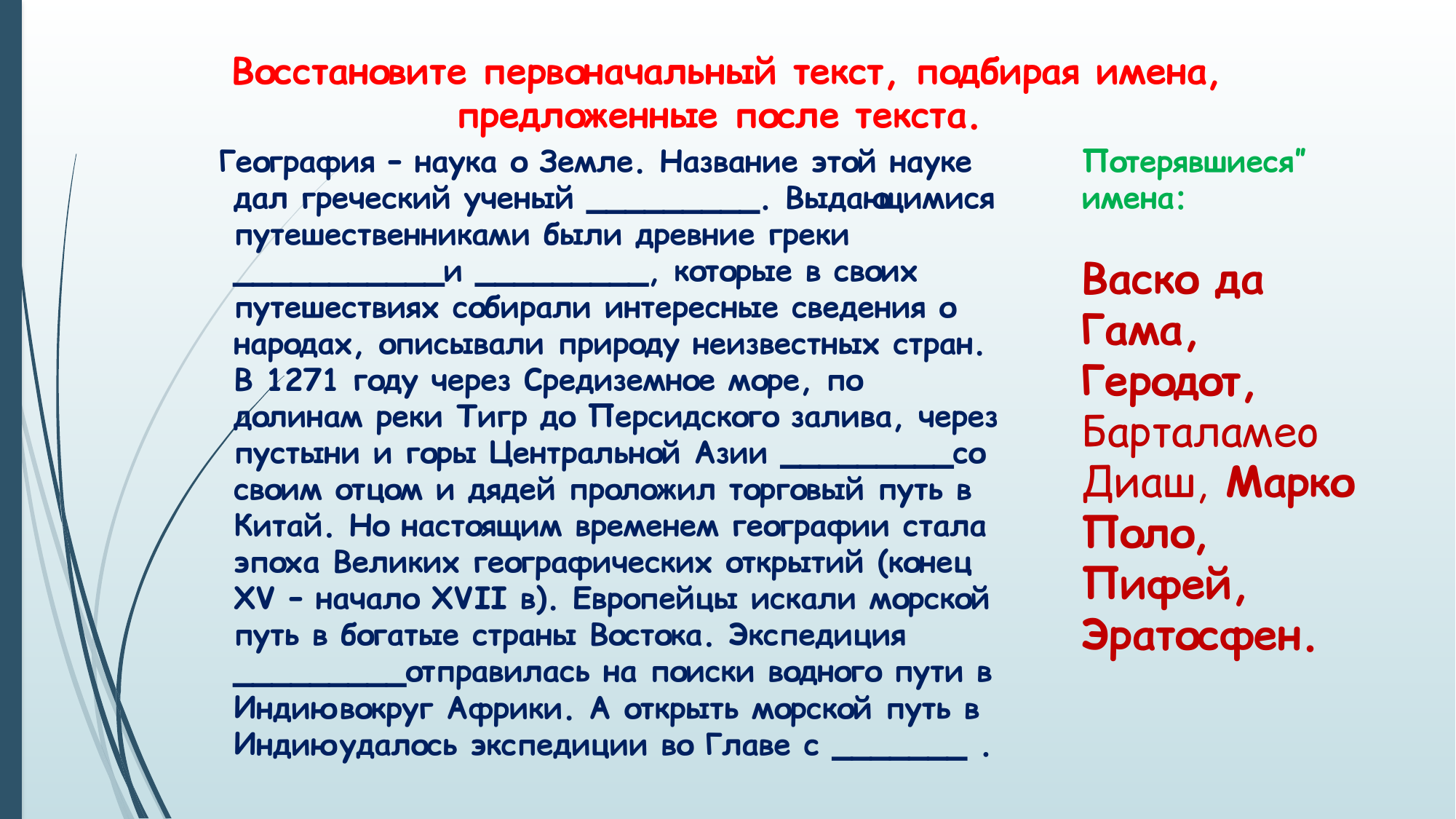

Восстановите первоначальный текст, подбирая имена, предложенные после текста.
  География – наука о Земле. Название этой науке дал греческий ученый _________. Выдающимися путешественниками были древние греки ___________и _________, которые в своих путешествиях собирали интересные сведения о народах, описывали природу неизвестных стран. В 1271 году через Средиземное море, по долинам реки Тигр до Персидского залива, через пустыни и горы Центральной Азии _________со своим отцом и дядей проложил торговый путь в Китай. Но настоящим временем географии стала эпоха Великих географических открытий (конец XV – начало XVII в). Европейцы искали морской путь в богатые страны Востока. Экспедиция _________отправилась на поиски водного пути в Индию вокруг Африки. А открыть морской путь в Индию удалось экспедиции во Главе с _______ .

# Потерявшиеся” имена: Васко да Гама, Геродот, Барталамео Диаш, Марко Поло, Пифей, Эратосфен.